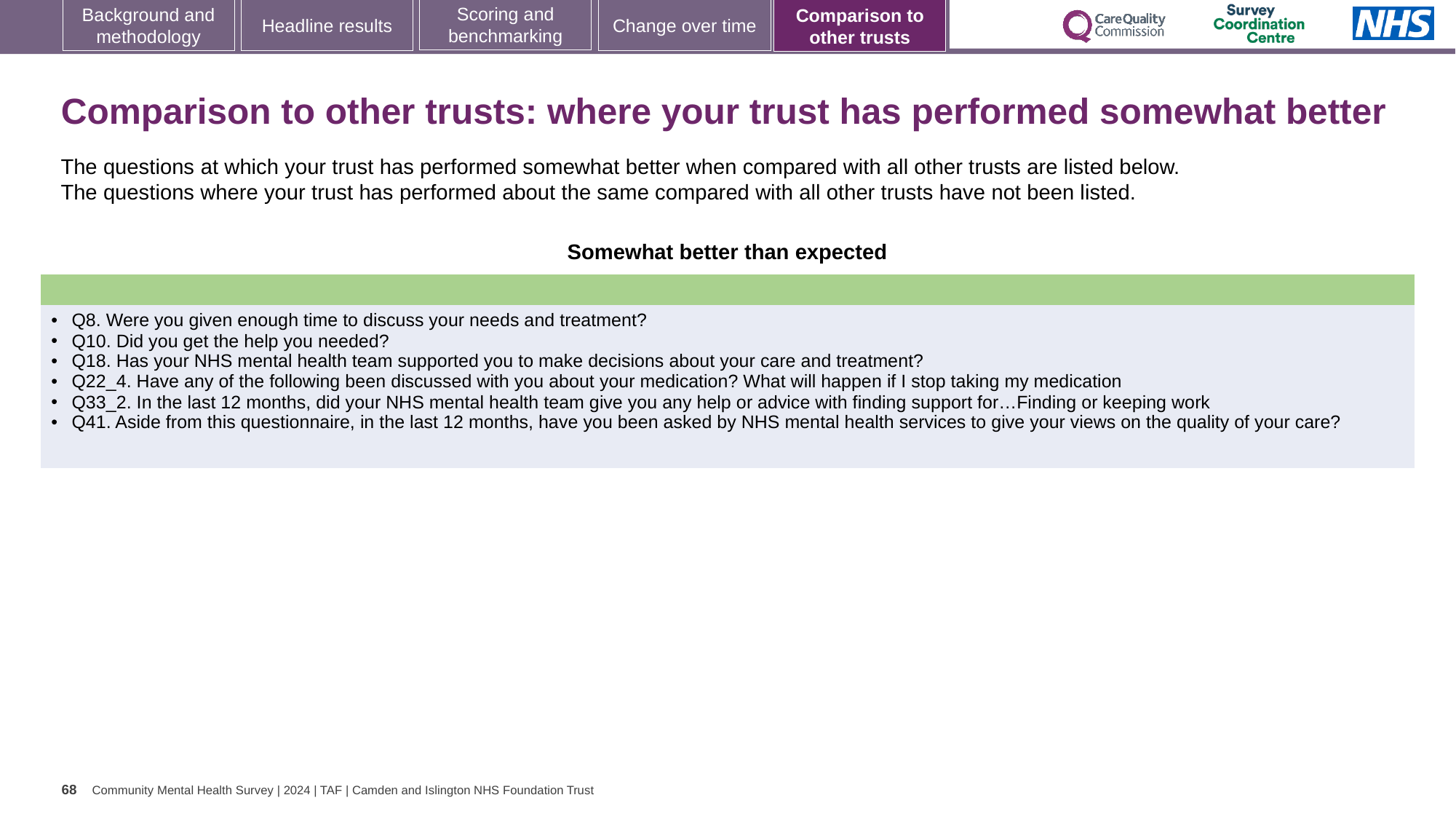

# Comparison to other trusts: where your trust has performed somewhat better
The questions at which your trust has performed somewhat better when compared with all other trusts are listed below.
The questions where your trust has performed about the same compared with all other trusts have not been listed.
| Somewhat better than expected |
| --- |
|  |
| Q8. Were you given enough time to discuss your needs and treatment? Q10. Did you get the help you needed? Q18. Has your NHS mental health team supported you to make decisions about your care and treatment? Q22\_4. Have any of the following been discussed with you about your medication? What will happen if I stop taking my medication Q33\_2. In the last 12 months, did your NHS mental health team give you any help or advice with finding support for…Finding or keeping work Q41. Aside from this questionnaire, in the last 12 months, have you been asked by NHS mental health services to give your views on the quality of your care? |
68